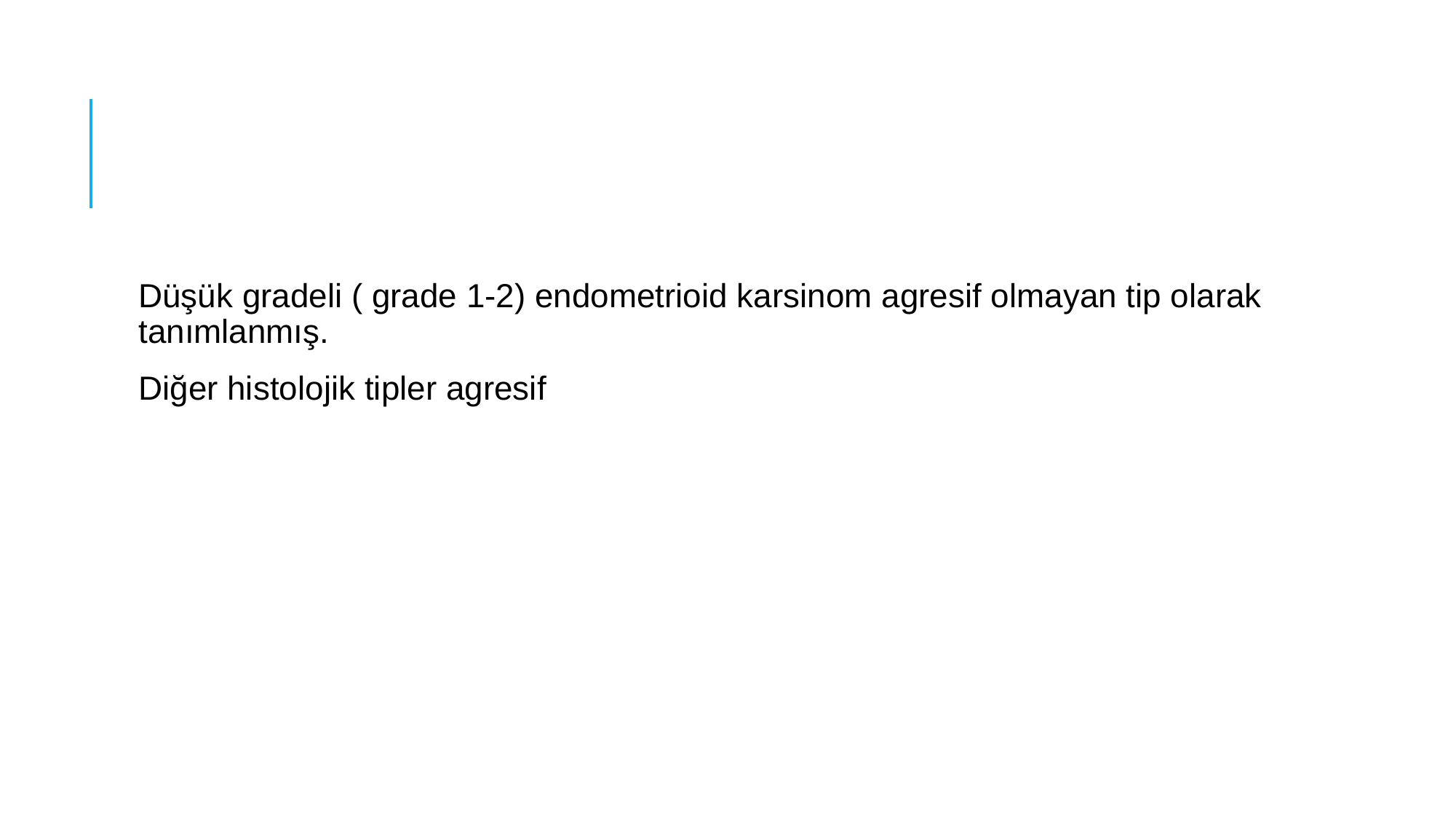

#
Düşük gradeli ( grade 1-2) endometrioid karsinom agresif olmayan tip olarak tanımlanmış.
Diğer histolojik tipler agresif